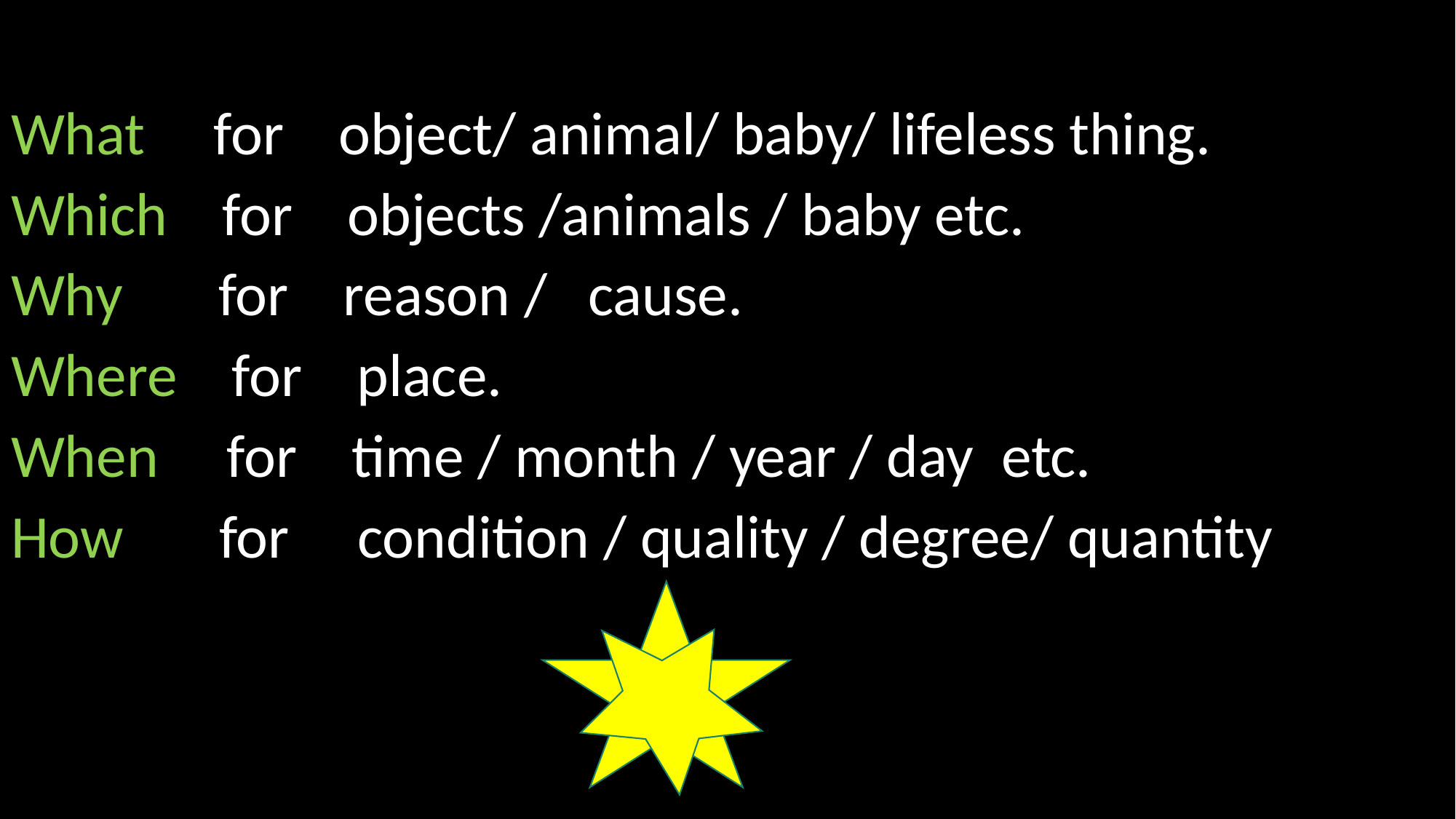

#
What     for    object/ animal/ baby/ lifeless thing.
Which    for    objects /animals / baby etc.
Why       for    reason /   cause.
Where    for    place.
When     for    time / month / year / day  etc.
How       for     condition / quality / degree/ quantity